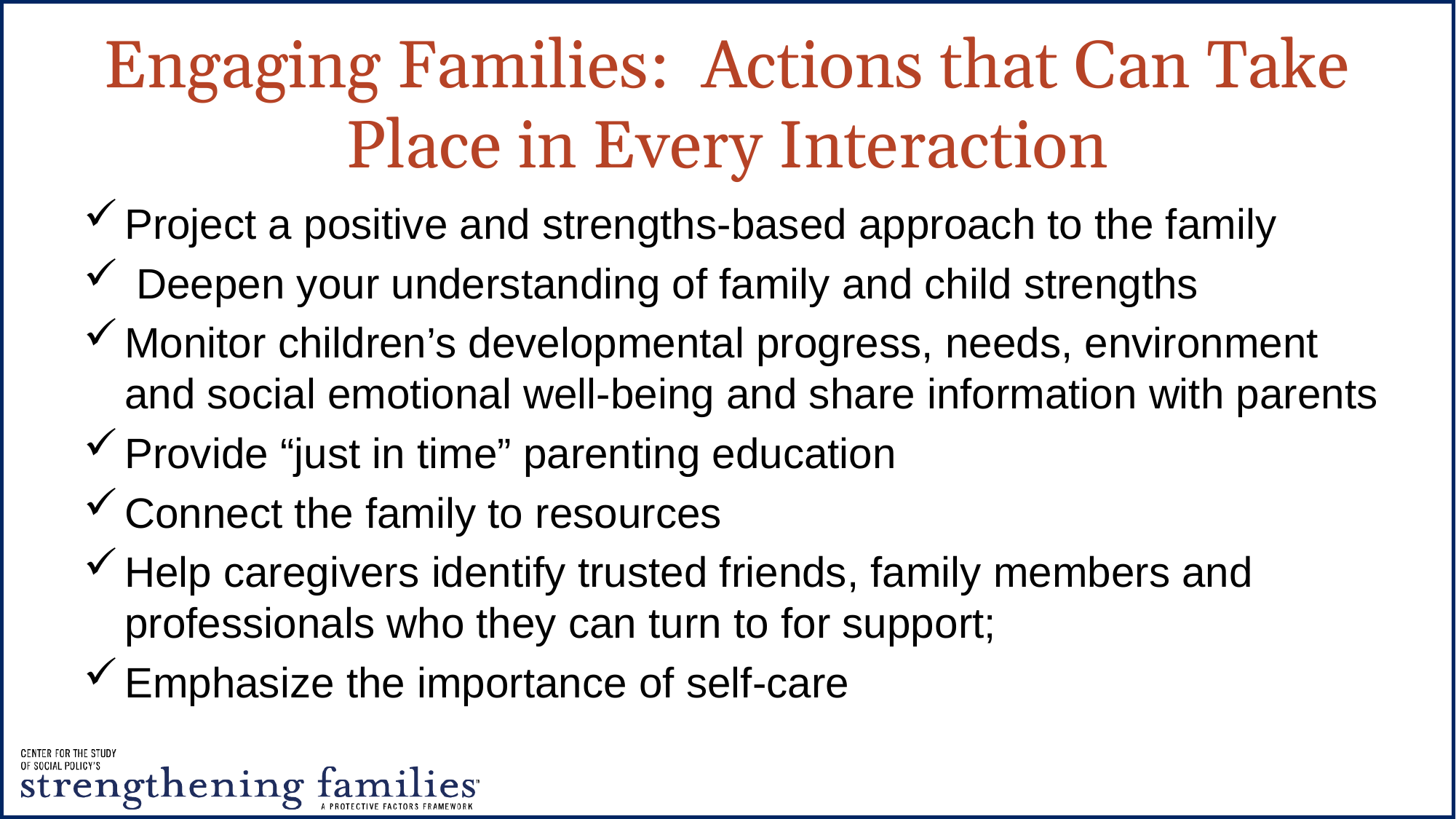

# Engaging Families:  Actions that Can Take Place in Every Interaction
Project a positive and strengths-based approach to the family
 Deepen your understanding of family and child strengths
Monitor children’s developmental progress, needs, environment and social emotional well-being and share information with parents
Provide “just in time” parenting education
Connect the family to resources
Help caregivers identify trusted friends, family members and professionals who they can turn to for support;
Emphasize the importance of self-care